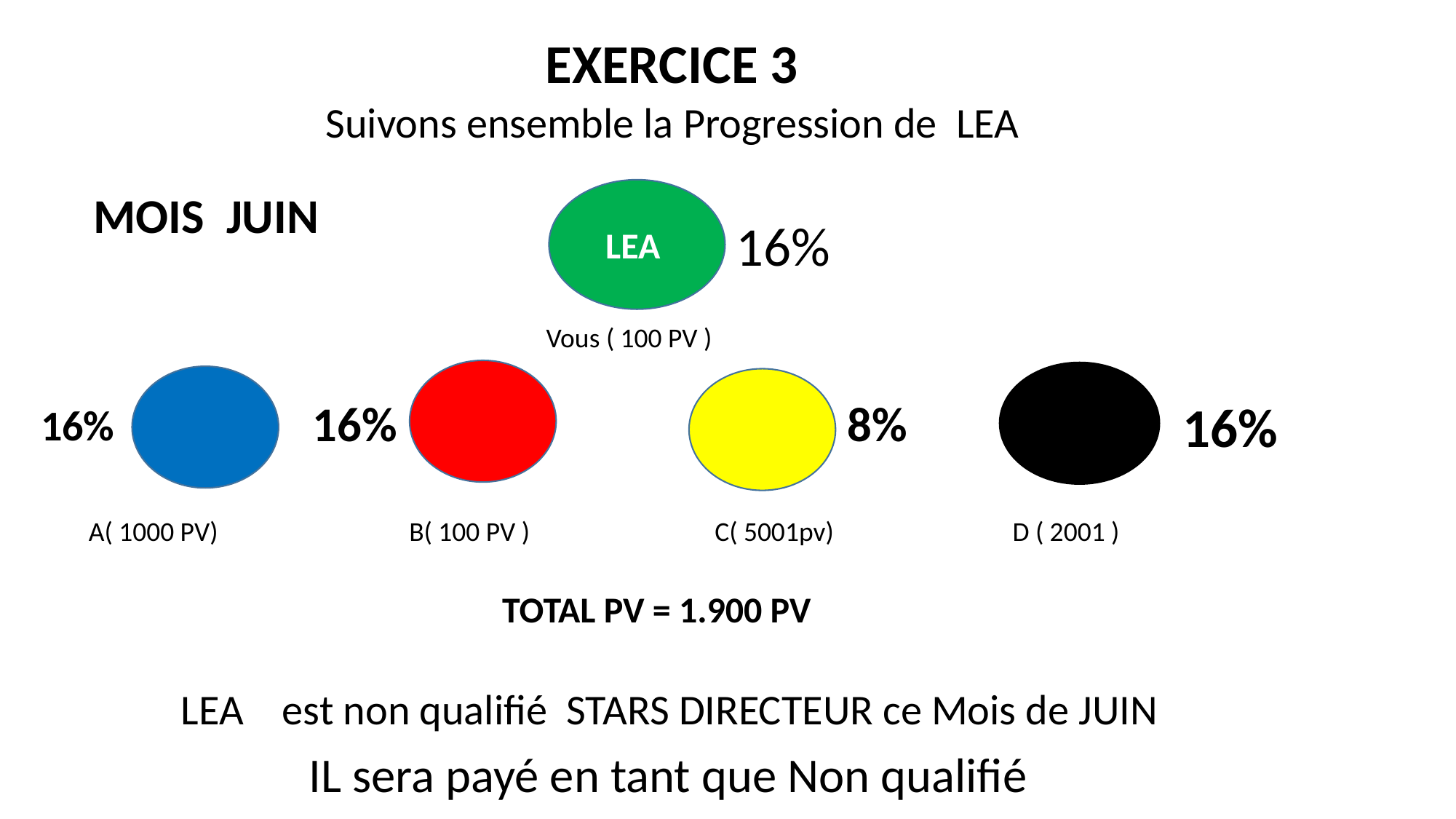

EXERCICE 3

                     Suivons ensemble la Progression de  LEA
MOIS  JUIN
LEA
16%
                   Vous ( 100 PV )

16%
8%
 16%
16%
A( 1000 PV)                               B( 100 PV )                              C( 5001pv)                             D ( 2001 )
         TOTAL PV = 1.900 PV
    LEA    est non qualifié  STARS DIRECTEUR ce Mois de JUIN
      IL sera payé en tant que Non qualifié